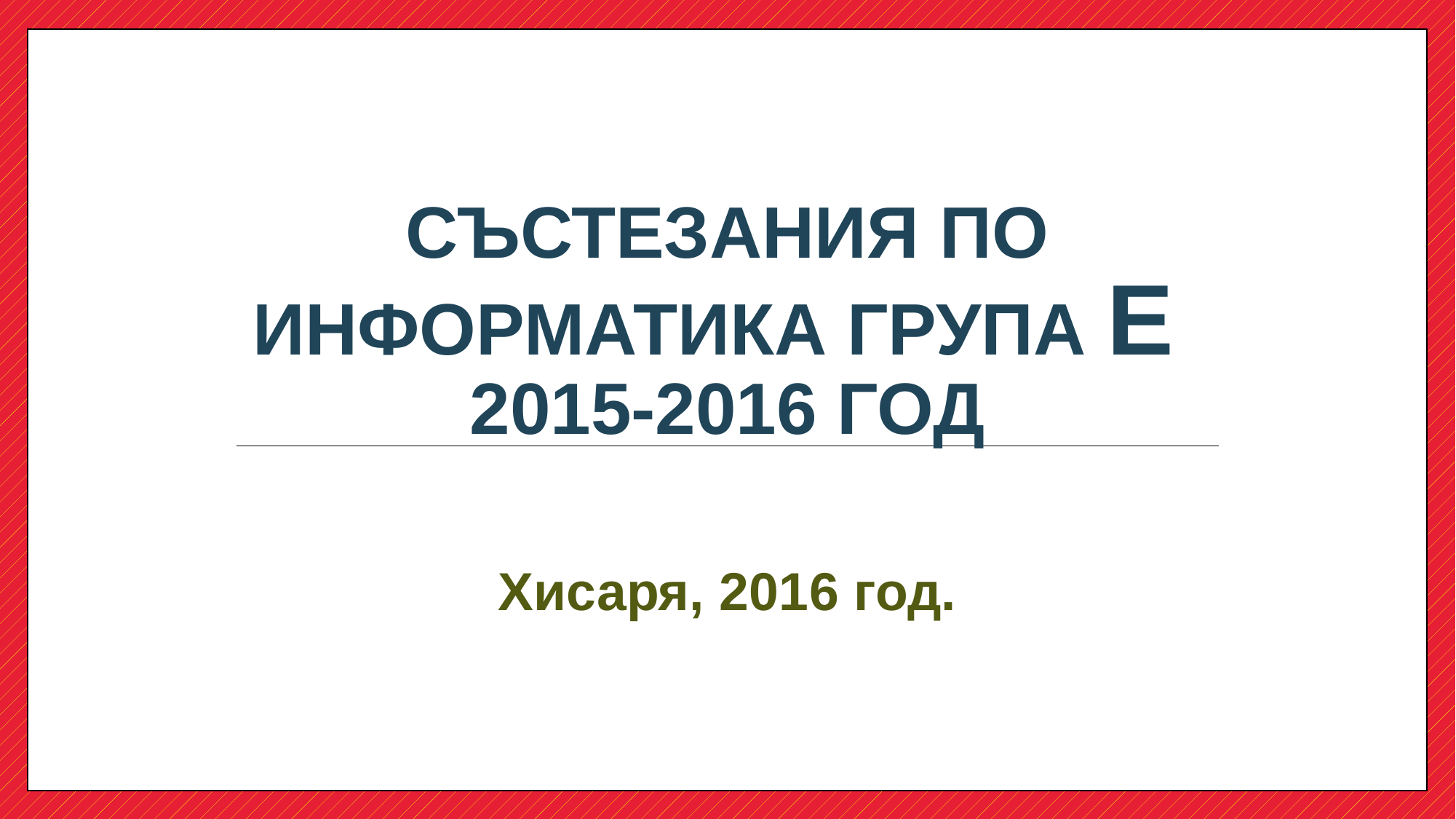

# СЪСТЕЗАНИЯ ПО ИНФОРМАТИКА ГРУПА E 2015-2016 год

Хисаря, 2016 год.